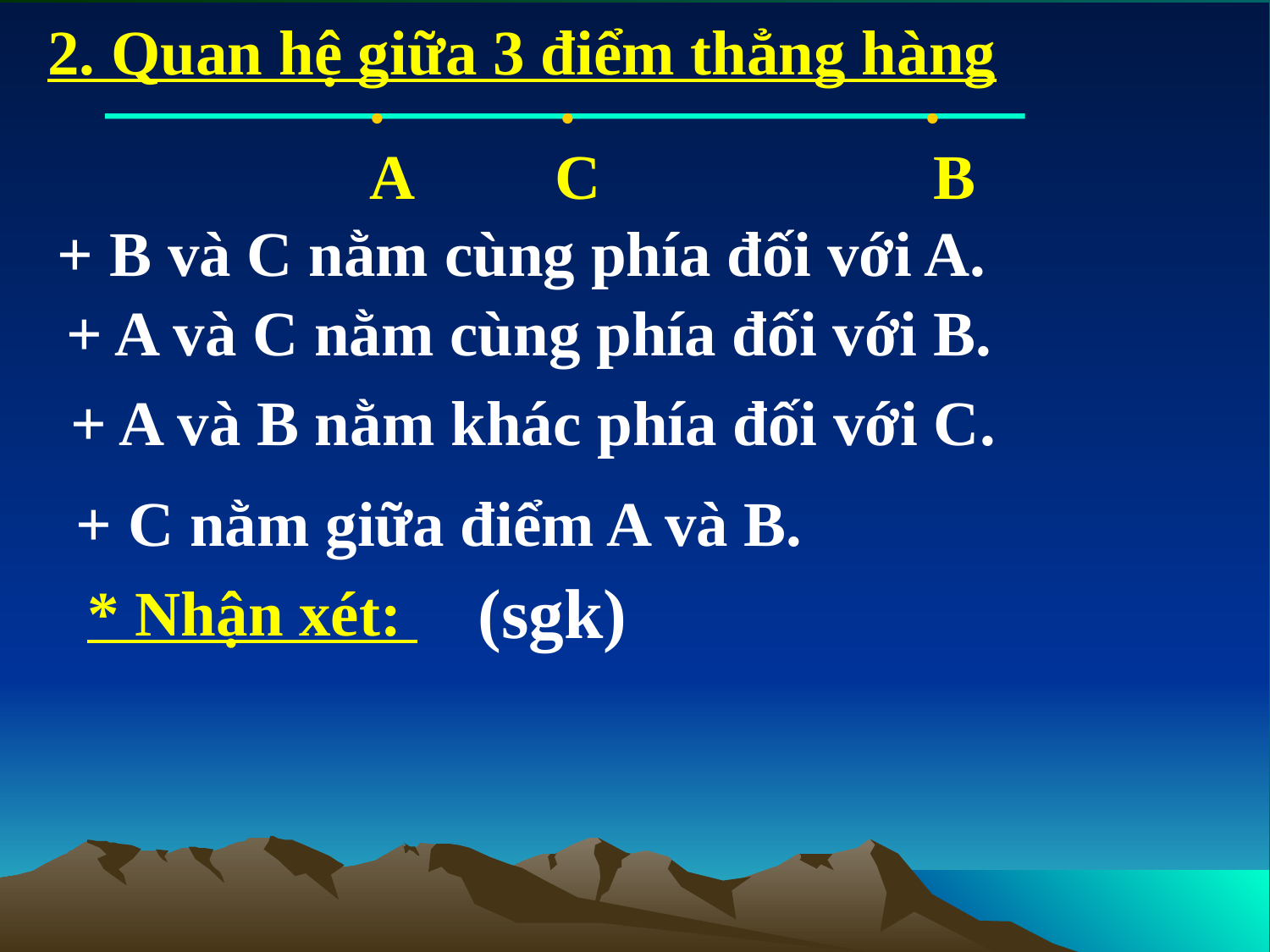

2. Quan hệ giữa 3 điểm thẳng hàng
.           .                      .
A         C                     B

+ B và C nằm cùng phía đối với A.
+ A và C nằm cùng phía đối với B.
+ A và B nằm khác phía đối với C.
+ C nằm giữa điểm A và B.
(sgk)
* Nhận xét: